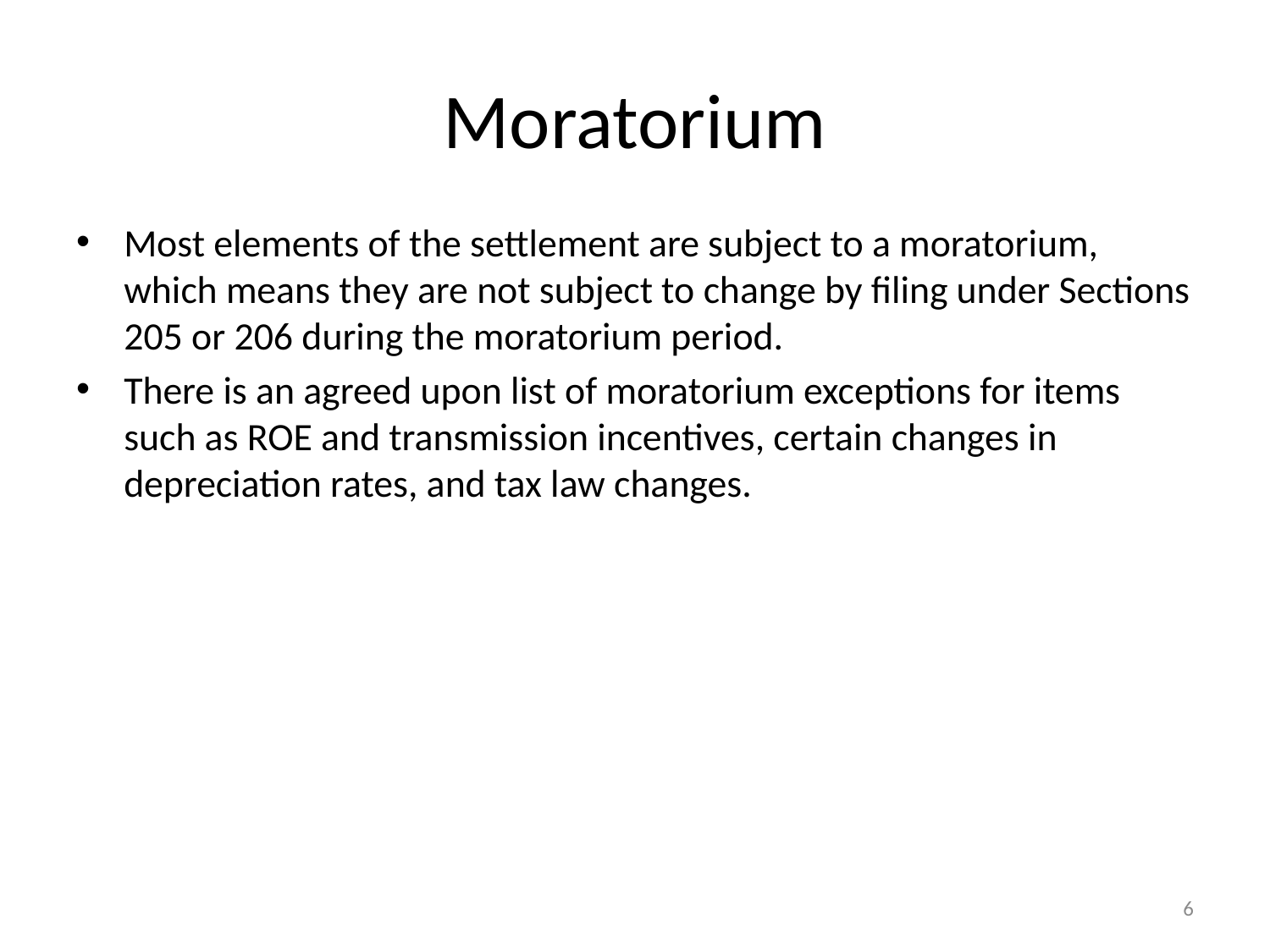

# Moratorium
Most elements of the settlement are subject to a moratorium, which means they are not subject to change by filing under Sections 205 or 206 during the moratorium period.
There is an agreed upon list of moratorium exceptions for items such as ROE and transmission incentives, certain changes in depreciation rates, and tax law changes.
6